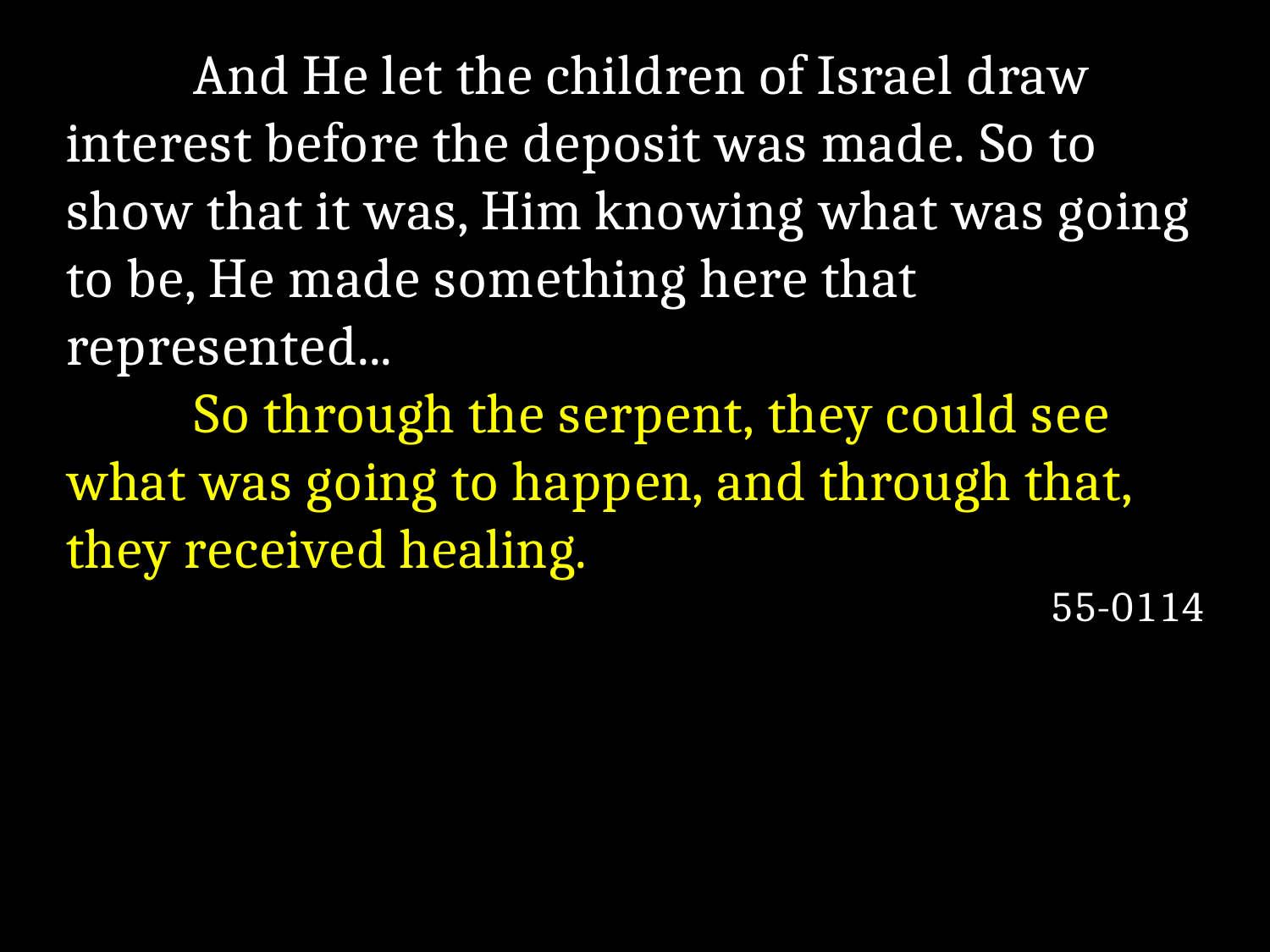

And He let the children of Israel draw interest before the deposit was made. So to show that it was, Him knowing what was going to be, He made something here that represented...
	So through the serpent, they could see what was going to happen, and through that, they received healing.
55-0114